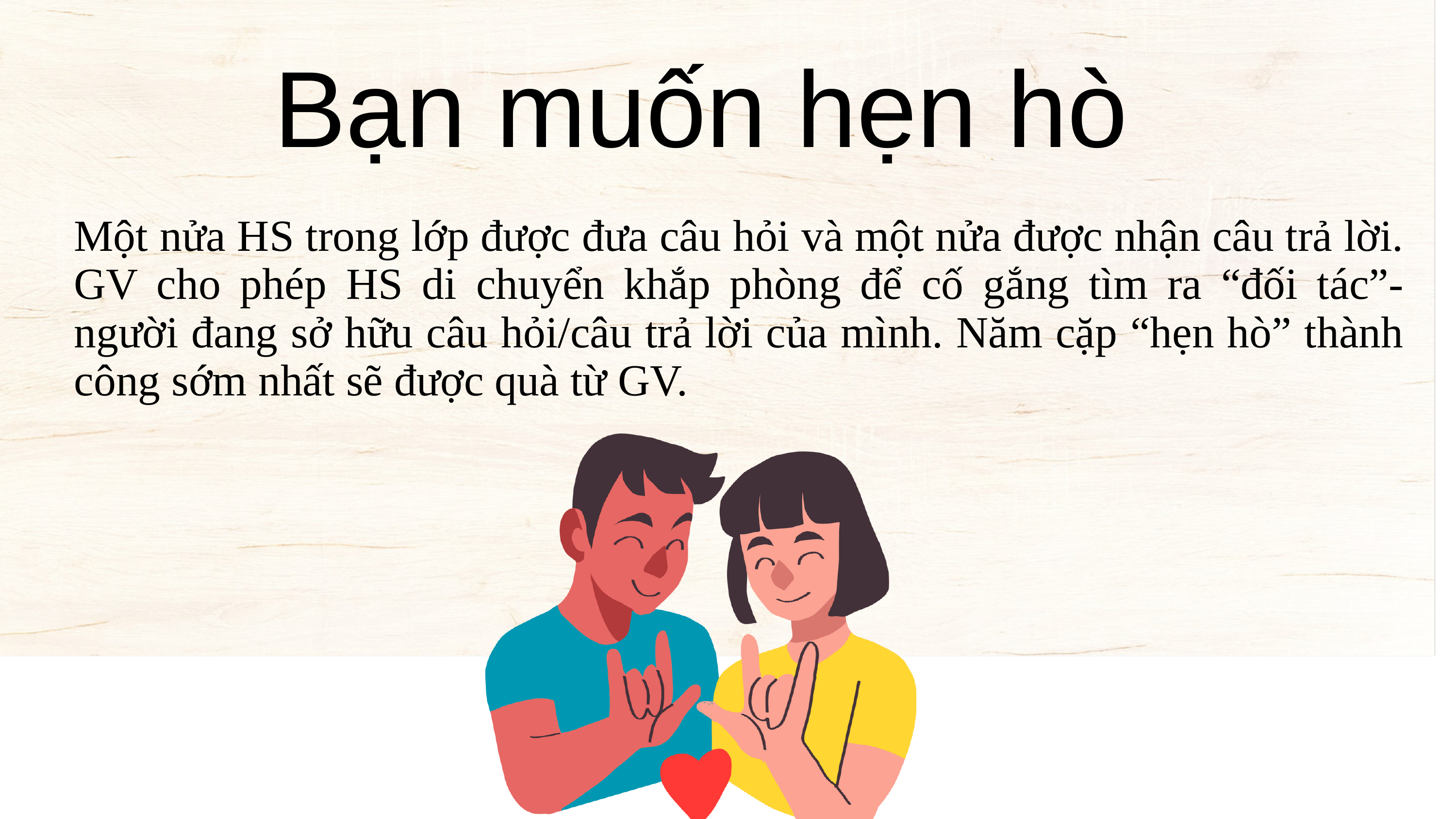

Bạn muốn hẹn hò
Một nửa HS trong lớp được đưa câu hỏi và một nửa được nhận câu trả lời. GV cho phép HS di chuyển khắp phòng để cố gắng tìm ra “đối tác”- người đang sở hữu câu hỏi/câu trả lời của mình. Năm cặp “hẹn hò” thành công sớm nhất sẽ được quà từ GV.